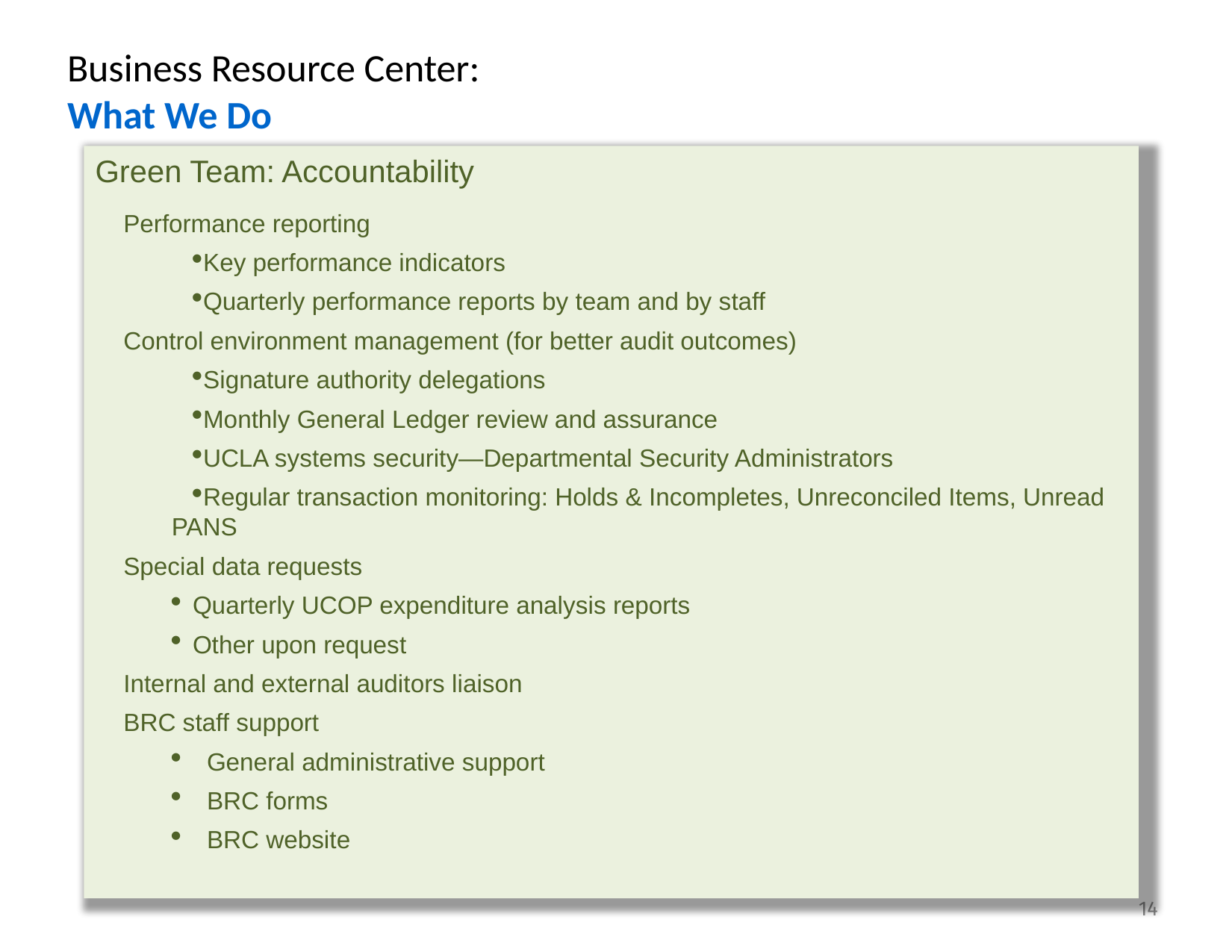

Business Resource Center:
What We Do
Green Team: Accountability
Performance reporting
Key performance indicators
Quarterly performance reports by team and by staff
Control environment management (for better audit outcomes)
Signature authority delegations
Monthly General Ledger review and assurance
UCLA systems security—Departmental Security Administrators
Regular transaction monitoring: Holds & Incompletes, Unreconciled Items, Unread PANS
Special data requests
Quarterly UCOP expenditure analysis reports
Other upon request
Internal and external auditors liaison
BRC staff support
General administrative support
BRC forms
BRC website

14